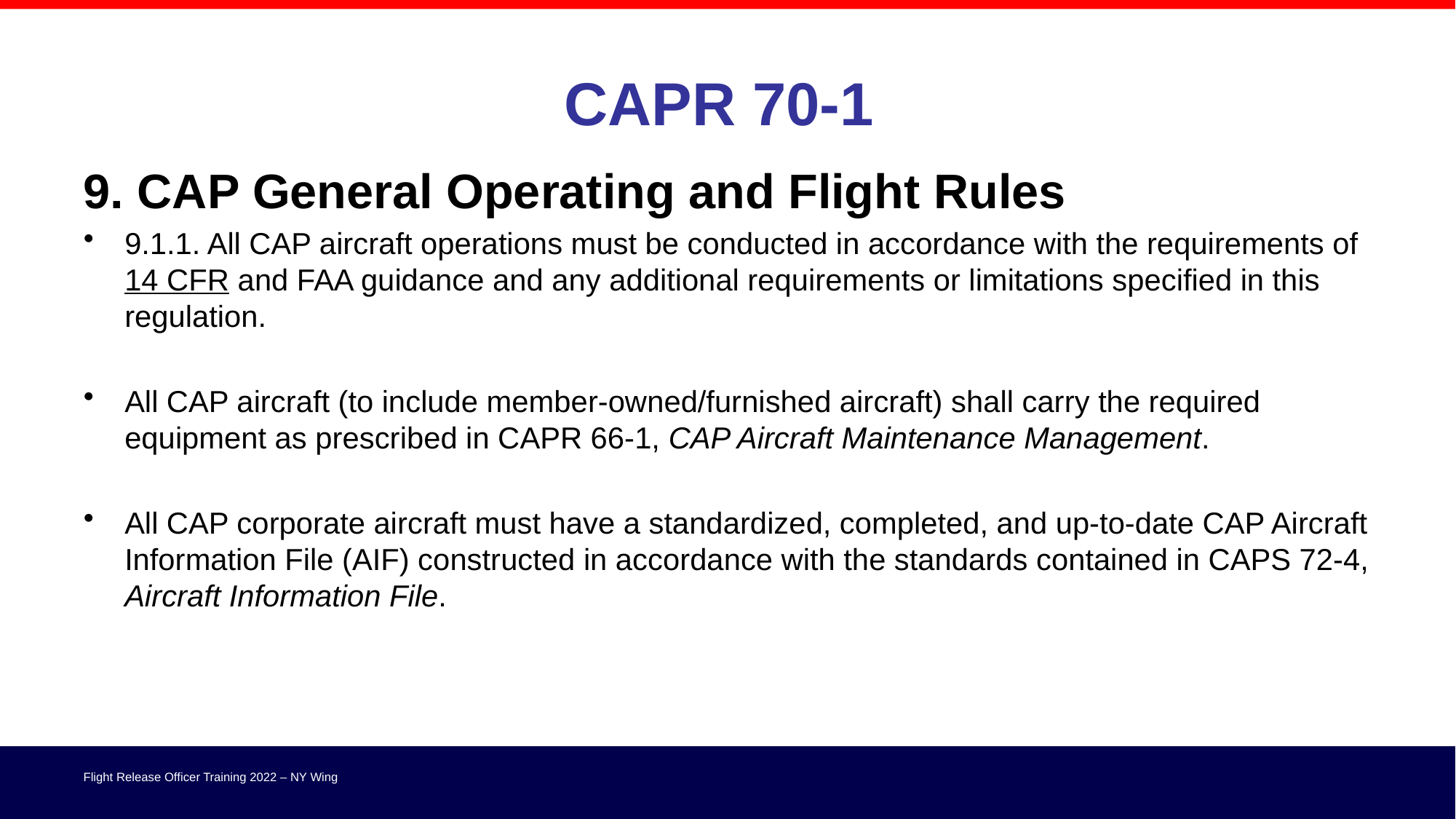

# CAPR 70-1
9. CAP General Operating and Flight Rules
9.1.1. All CAP aircraft operations must be conducted in accordance with the requirements of 14 CFR and FAA guidance and any additional requirements or limitations specified in this regulation.

All CAP aircraft (to include member-owned/furnished aircraft) shall carry the required equipment as prescribed in CAPR 66-1, CAP Aircraft Maintenance Management.

All CAP corporate aircraft must have a standardized, completed, and up-to-date CAP Aircraft Information File (AIF) constructed in accordance with the standards contained in CAPS 72-4, Aircraft Information File.